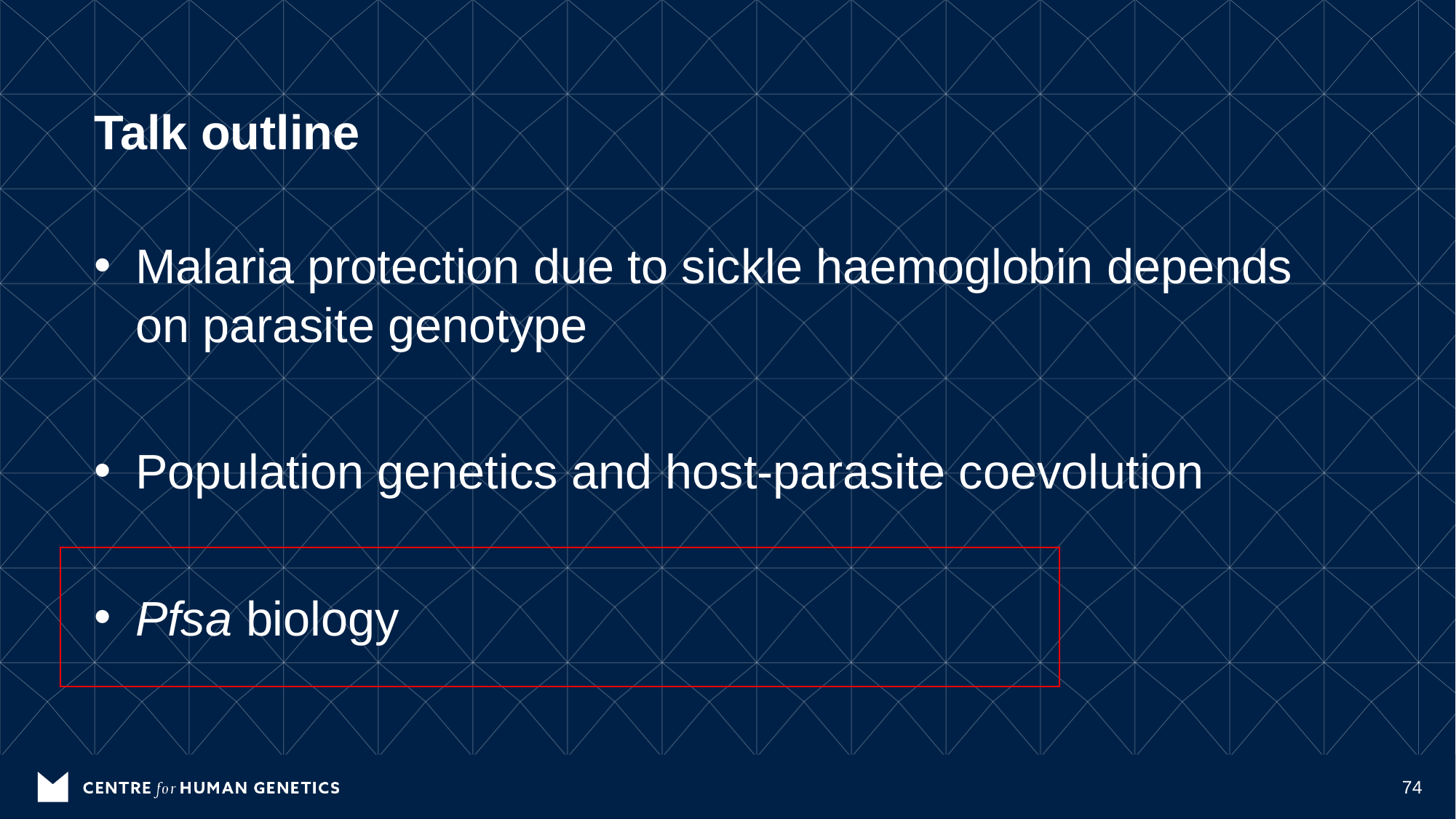

# Talk outline
Malaria protection due to sickle haemoglobin depends on parasite genotype

Population genetics and host-parasite coevolution

Pfsa biology

74